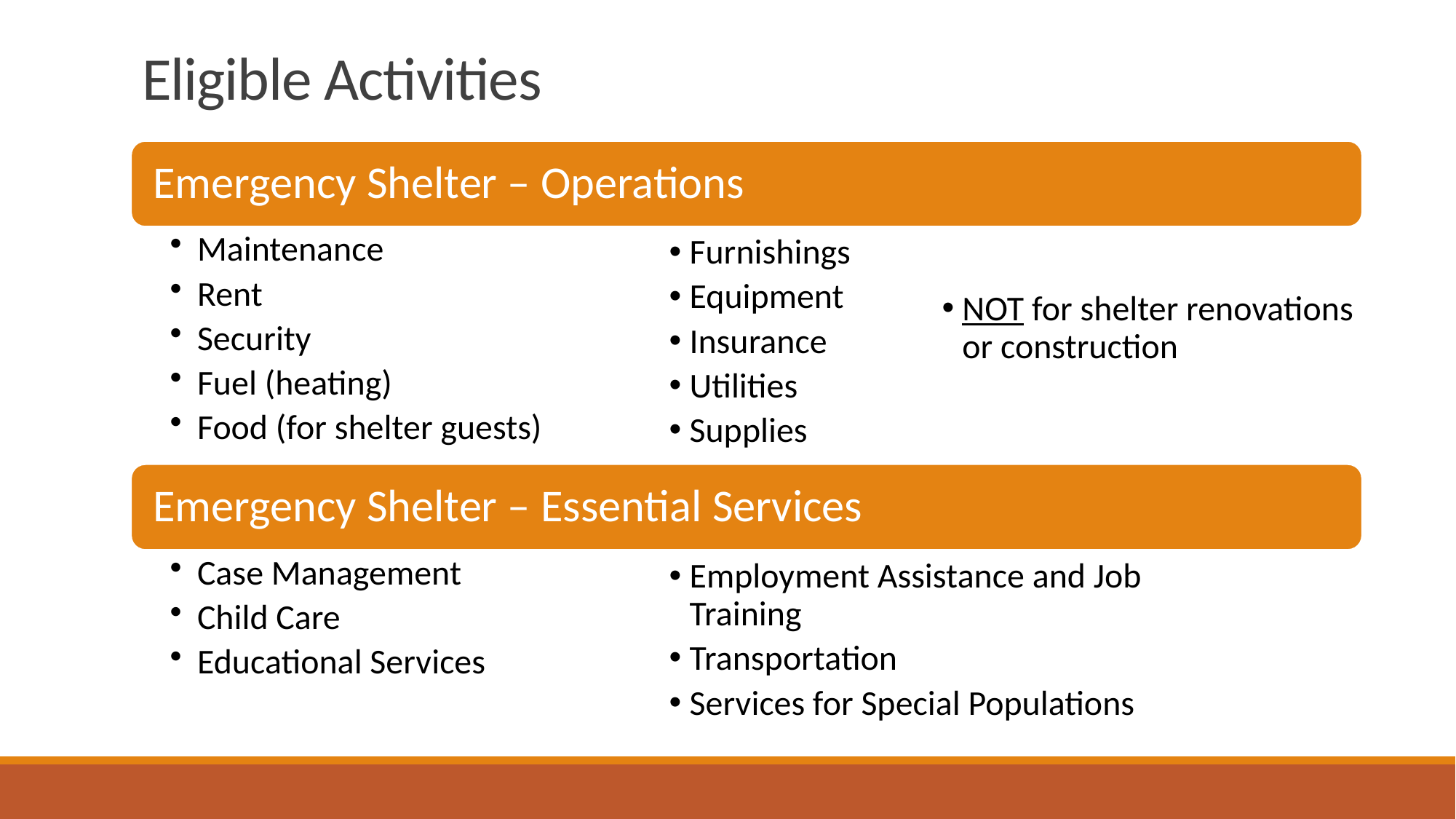

# Eligible Activities
Emergency Shelter – Operations
Maintenance
Rent
Security
Fuel (heating)
Food (for shelter guests)
Emergency Shelter – Essential Services
Case Management
Child Care
Educational Services
Furnishings
Equipment
Insurance
Utilities
Supplies

NOT for shelter renovations or construction

Employment Assistance and Job Training
Transportation
Services for Special Populations